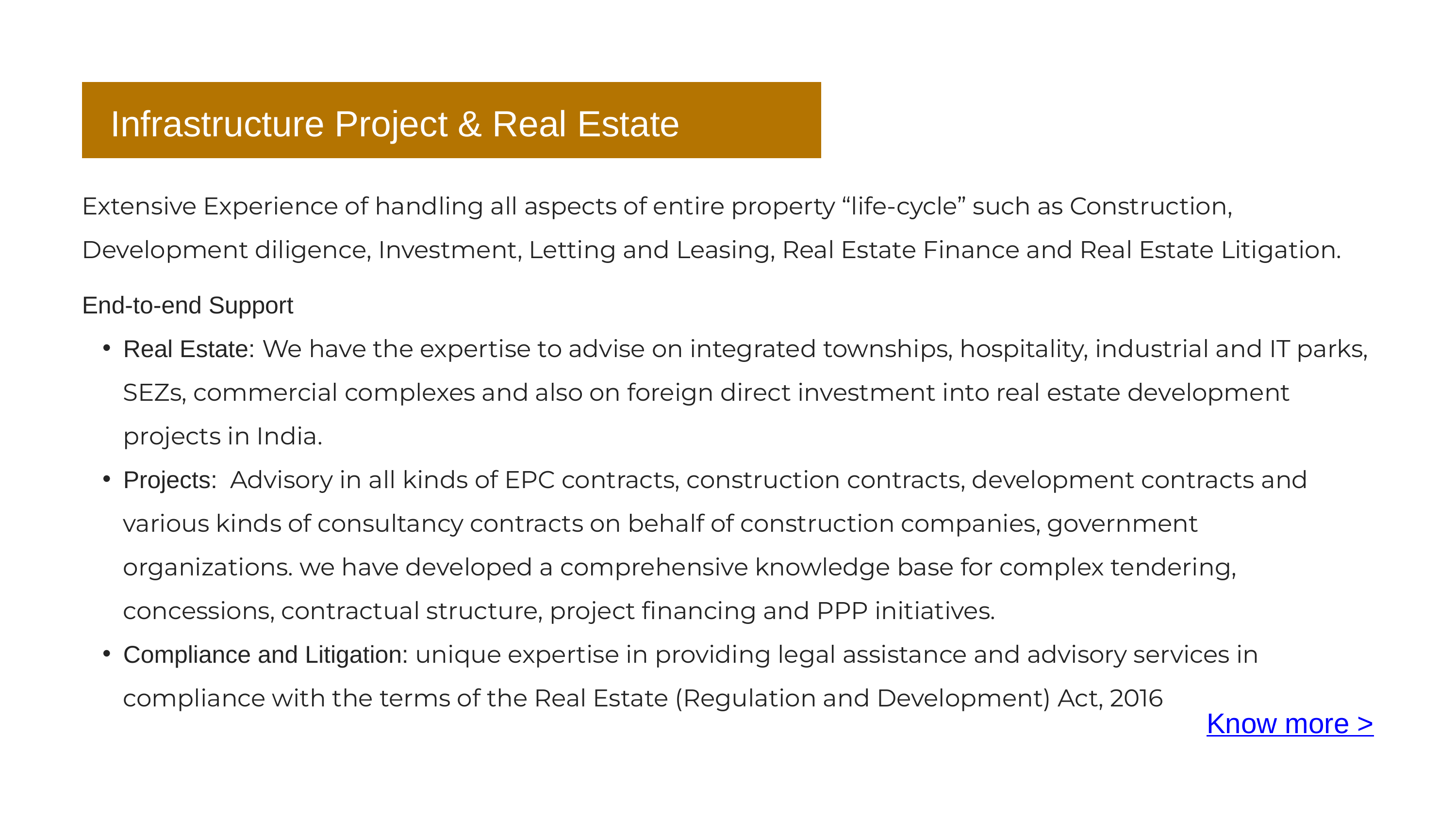

Infrastructure Project & Real Estate
Extensive Experience of handling all aspects of entire property “life-cycle” such as Construction, Development diligence, Investment, Letting and Leasing, Real Estate Finance and Real Estate Litigation.
End-to-end Support
Real Estate: We have the expertise to advise on integrated townships, hospitality, industrial and IT parks, SEZs, commercial complexes and also on foreign direct investment into real estate development projects in India.
Projects:  Advisory in all kinds of EPC contracts, construction contracts, development contracts and various kinds of consultancy contracts on behalf of construction companies, government organizations. we have developed a comprehensive knowledge base for complex tendering, concessions, contractual structure, project financing and PPP initiatives.
Compliance and Litigation: unique expertise in providing legal assistance and advisory services in compliance with the terms of the Real Estate (Regulation and Development) Act, 2016
Know more >